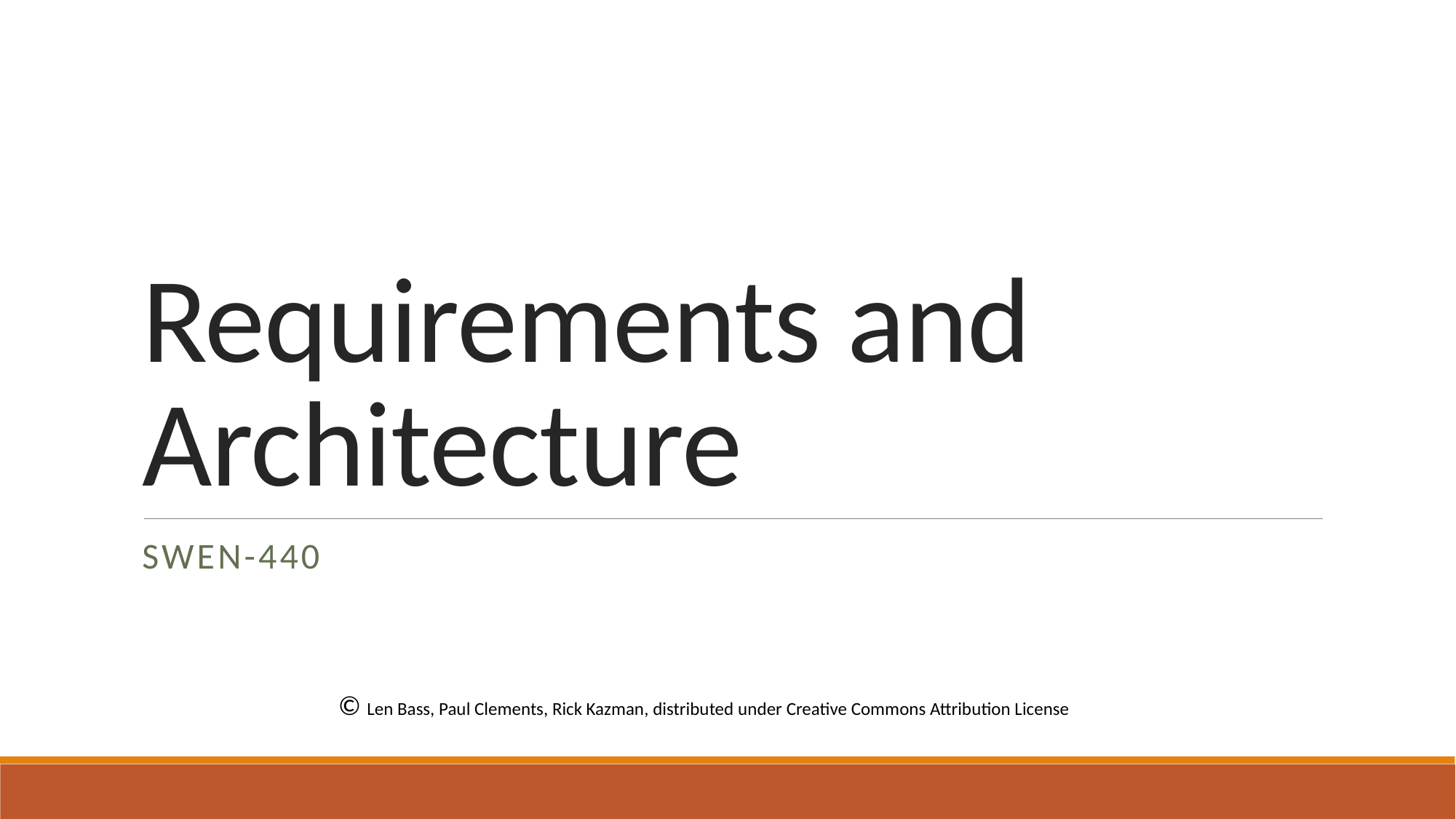

# Requirements and Architecture
SWEN-440
© Len Bass, Paul Clements, Rick Kazman, distributed under Creative Commons Attribution License